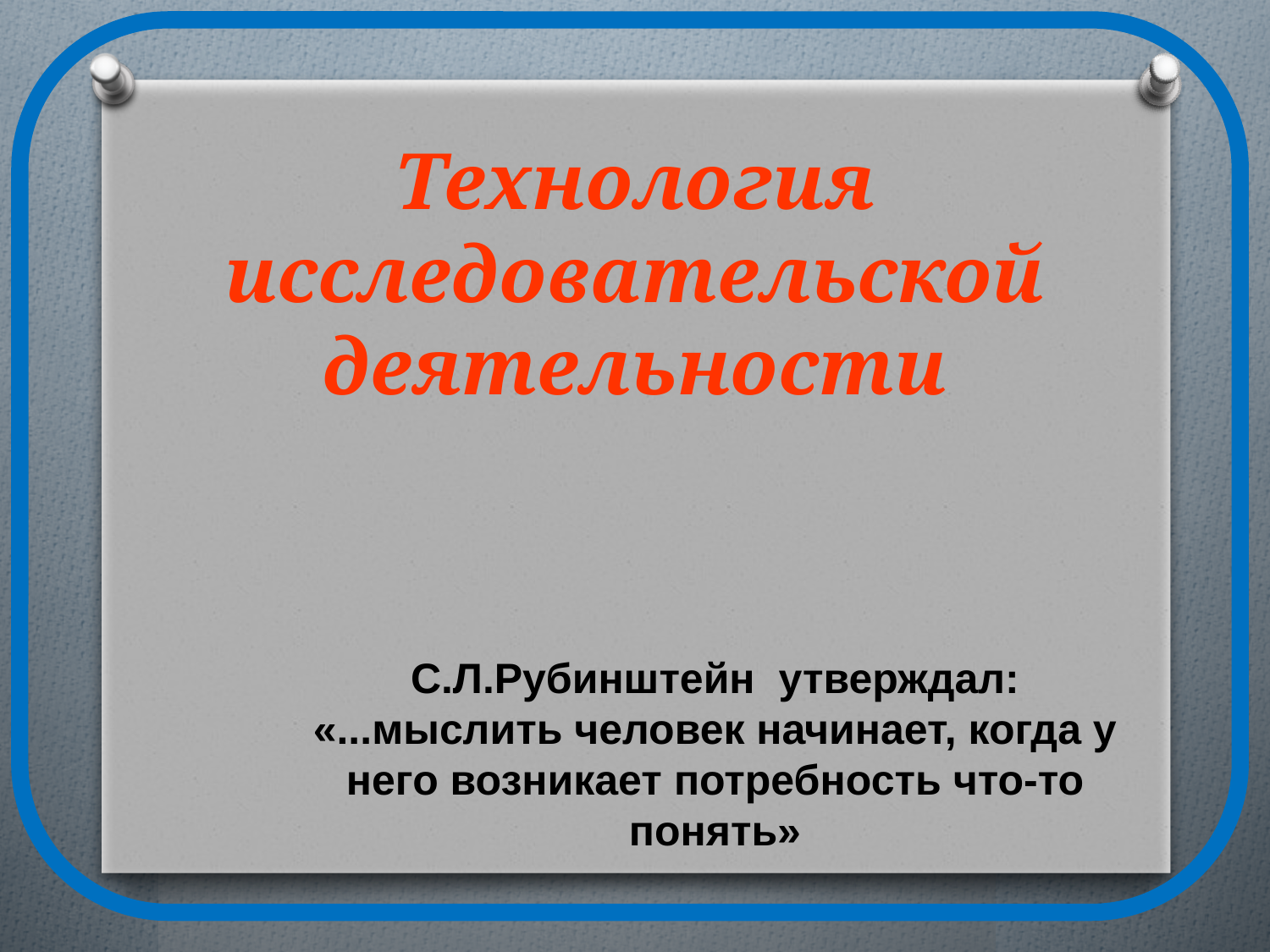

Технология исследовательской деятельности
С.Л.Рубинштейн  утверждал: «...мыслить человек начинает, когда у него возникает потребность что-то понять»